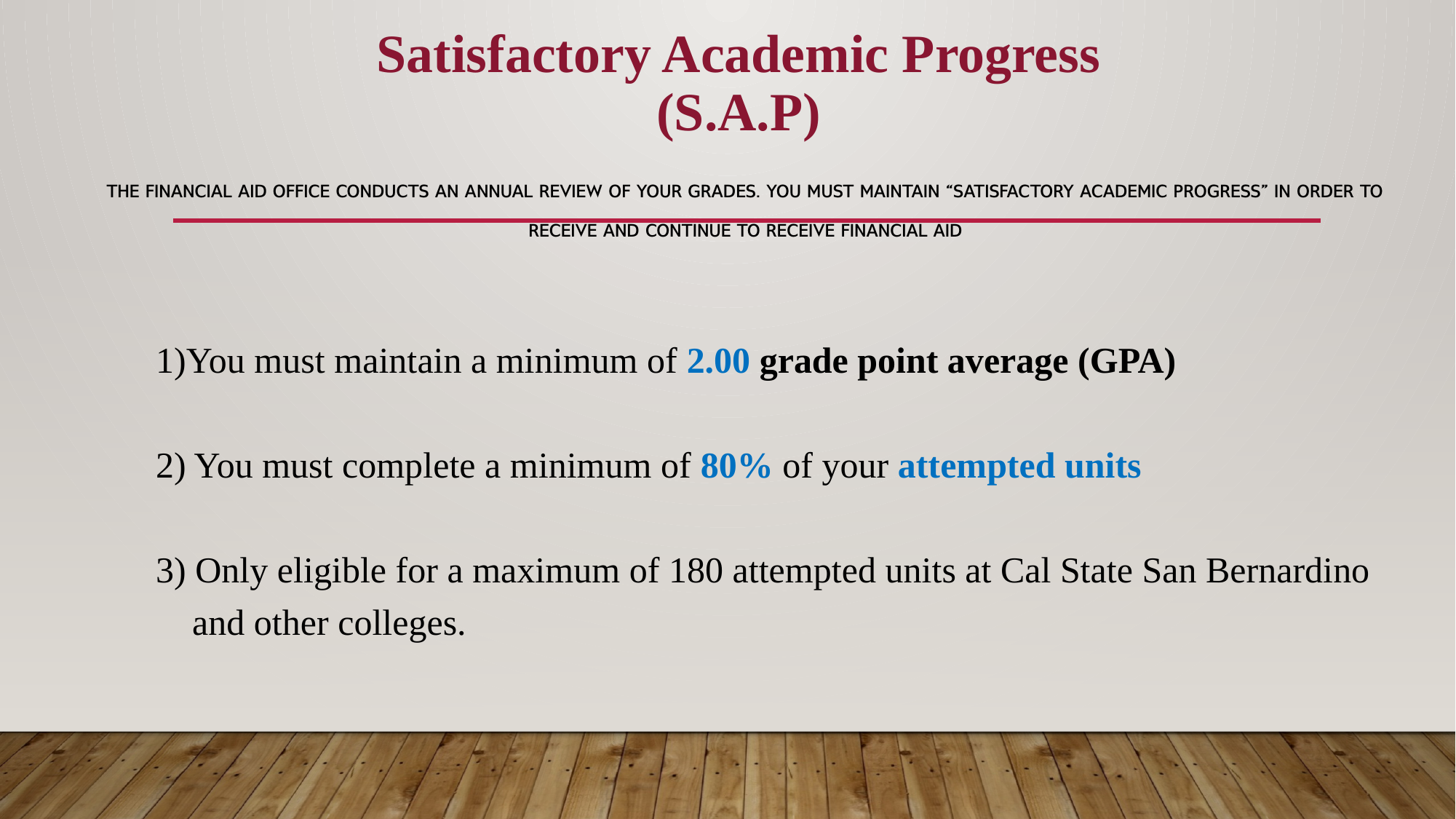

# Satisfactory Academic Progress (S.A.P) The Financial aid office conducts an annual review of your grades. You must maintain “Satisfactory Academic Progress” in order to receive and continue to receive financial aid
1)You must maintain a minimum of 2.00 grade point average (GPA)

2) You must complete a minimum of 80% of your attempted units

3) Only eligible for a maximum of 180 attempted units at Cal State San Bernardino
    and other colleges.